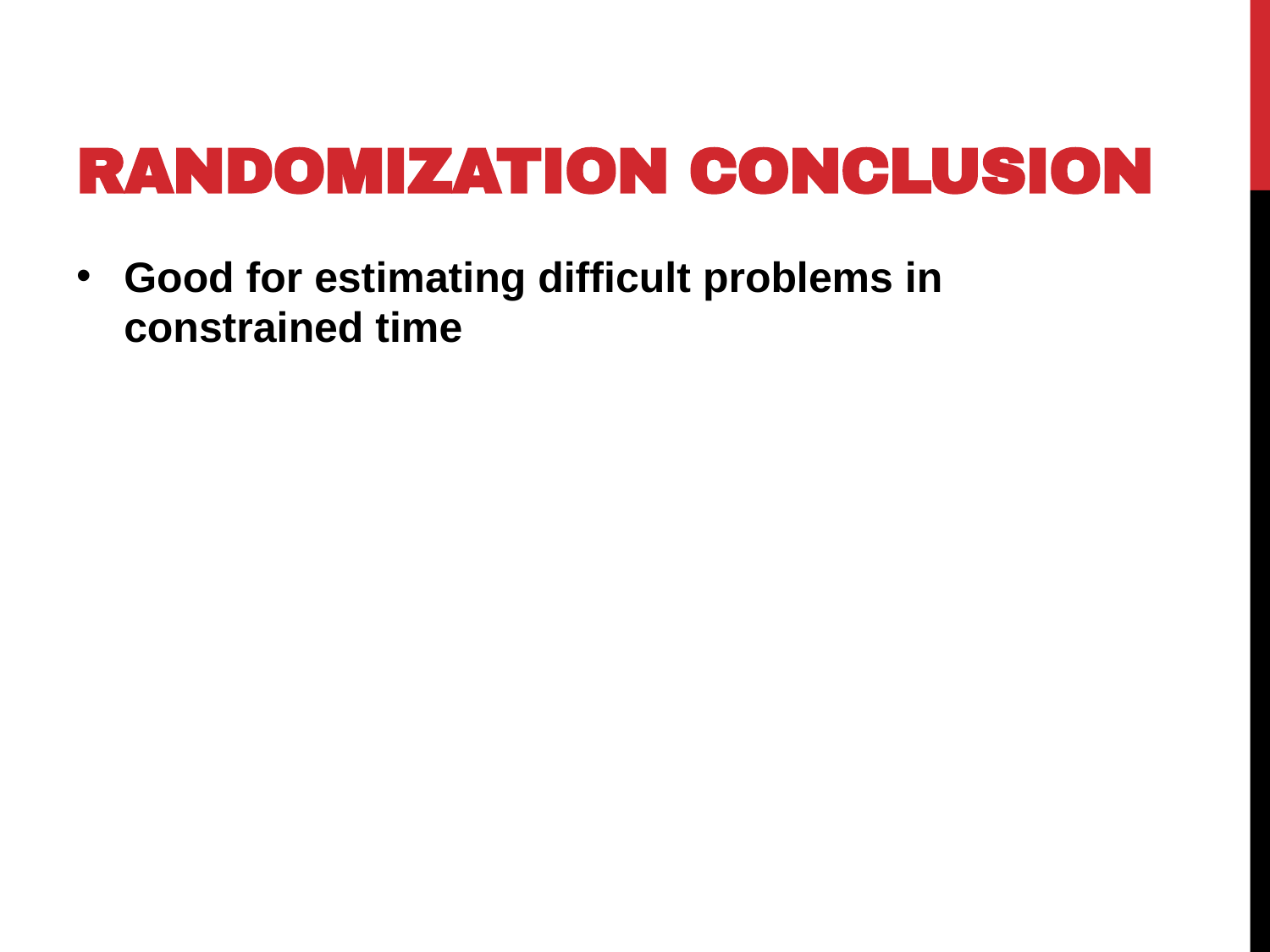

# Randomization conclusion
Good for estimating difficult problems in constrained time